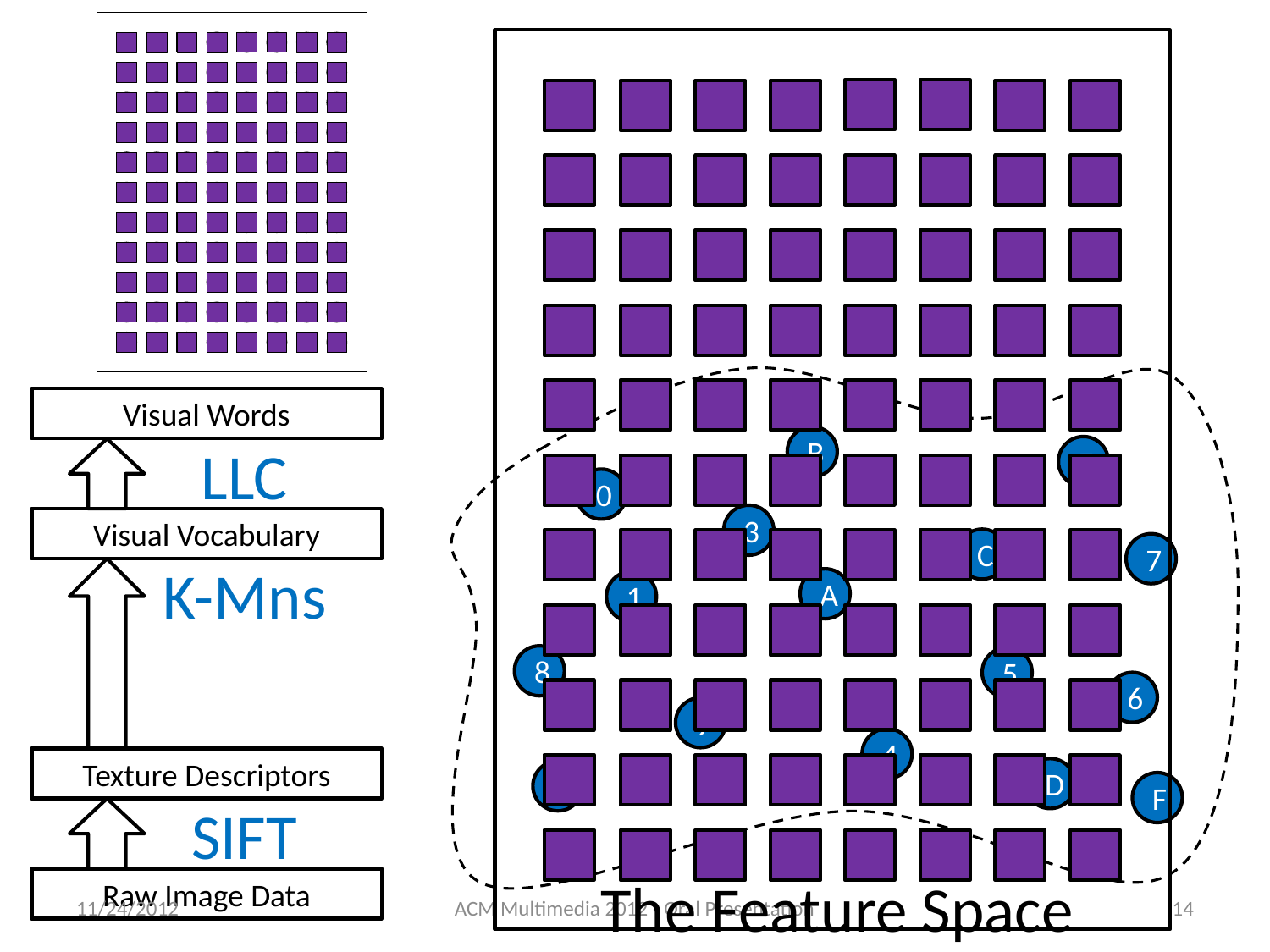

B
E
0
3
C
7
A
1
8
5
6
9
4
D
2
F
The Feature Space
Visual Words

LLC
Visual Vocabulary

K-Mns
Texture Descriptors
SIFT

Raw Image Data
11/24/2012
ACM Multimedia 2012 - Oral Presentation
14